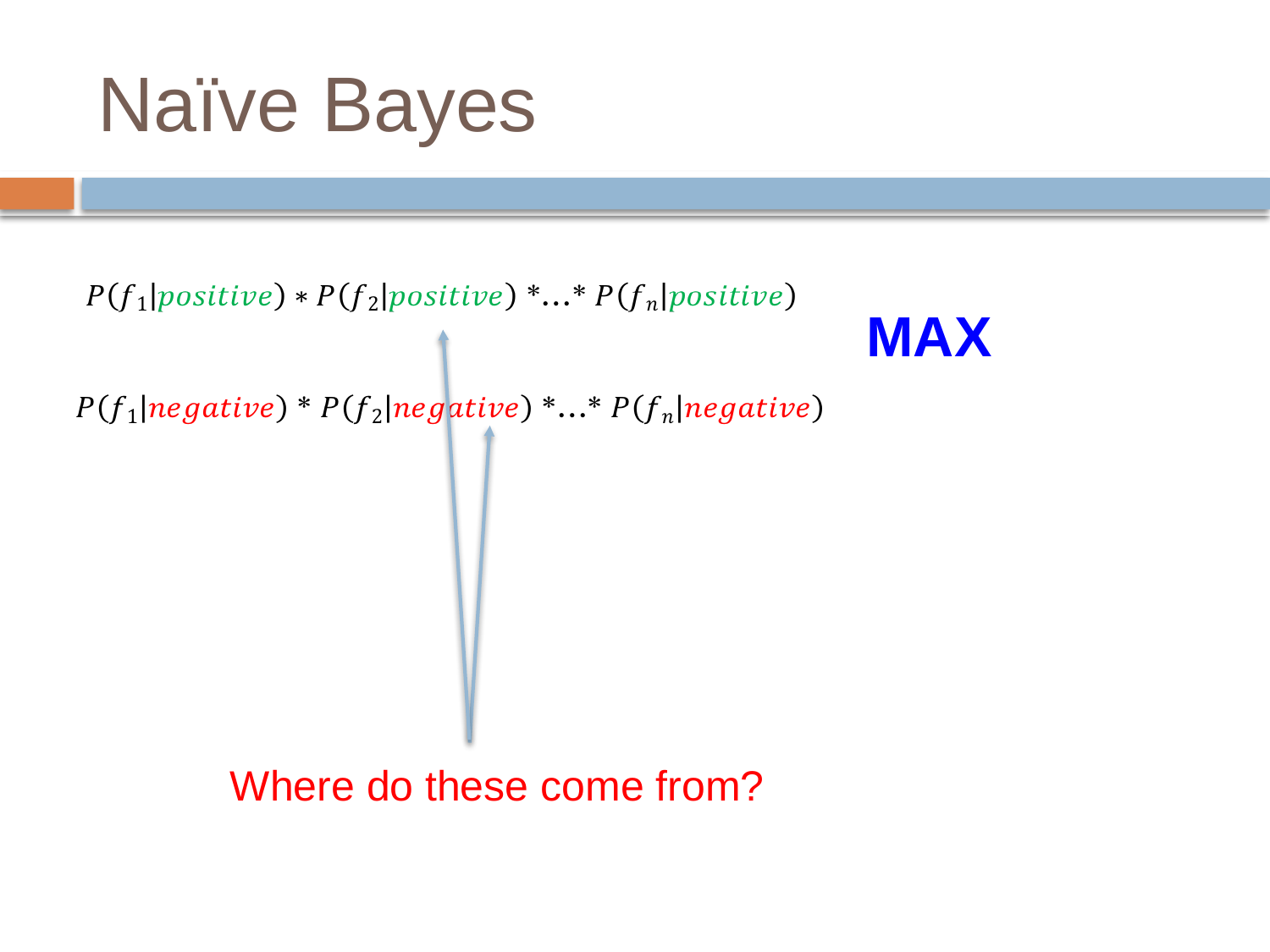

Naïve Bayes

MAX

Where do these come from?